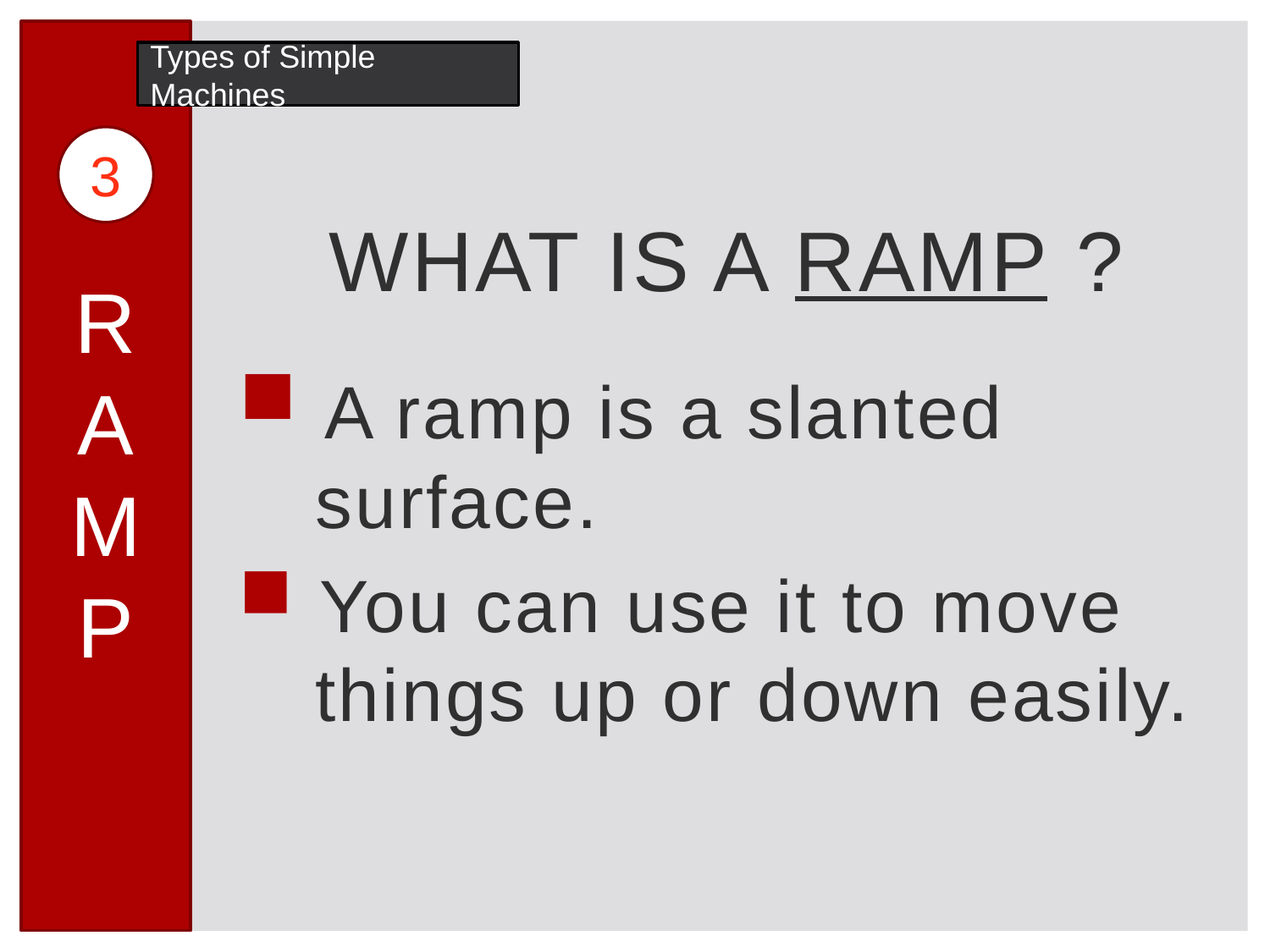

R
A
M
P
Types of Simple Machines
3
WHAT IS A RAMP ?

 A ramp is a slanted
  surface.
 You can use it to move
  things up or down easily.